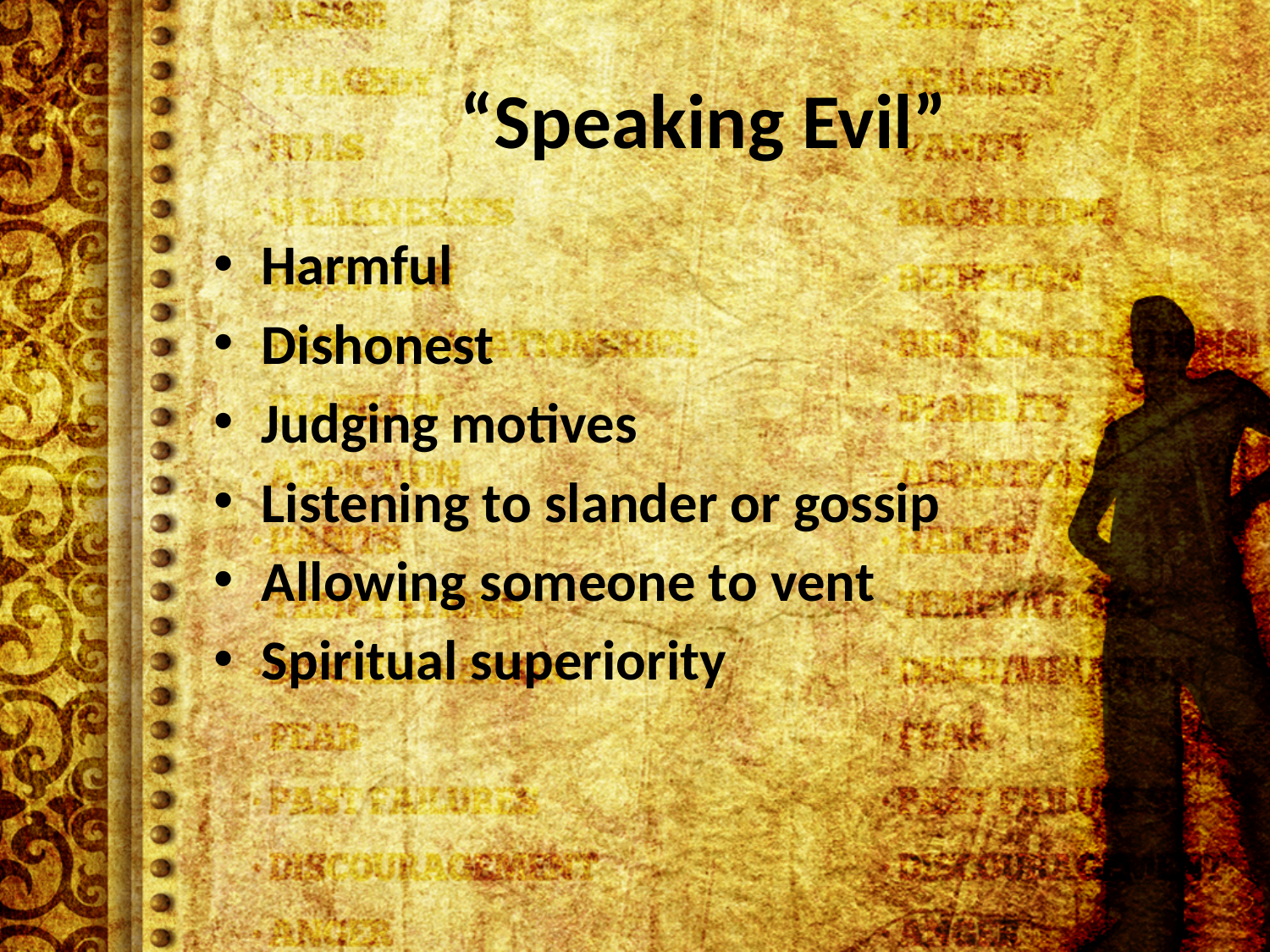

# “Speaking Evil”
Harmful
Dishonest
Judging motives
Listening to slander or gossip
Allowing someone to vent
Spiritual superiority